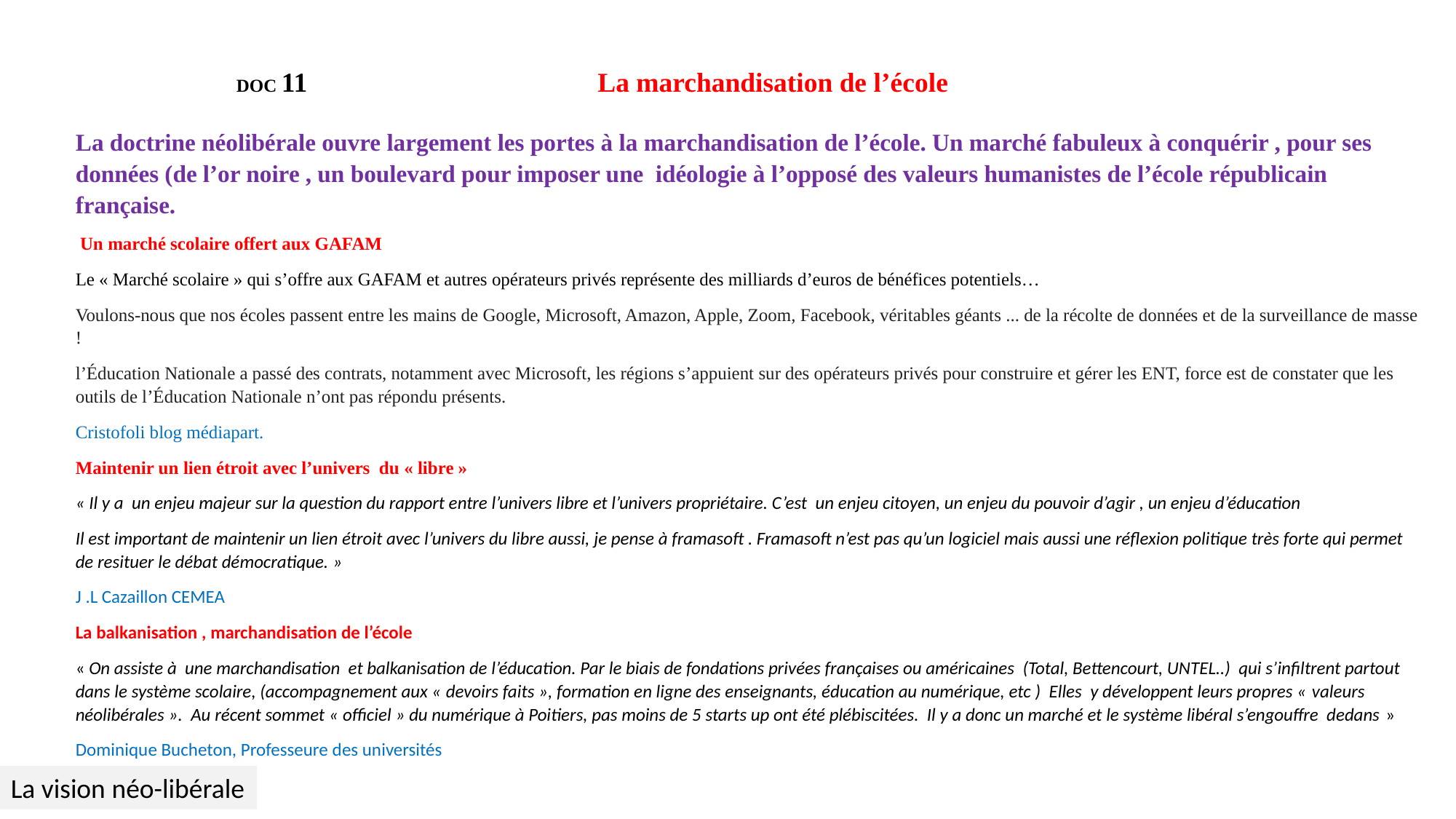

DOC 11                                          La marchandisation de l’école
La doctrine néolibérale ouvre largement les portes à la marchandisation de l’école. Un marché fabuleux à conquérir , pour ses données (de l’or noire , un boulevard pour imposer une  idéologie à l’opposé des valeurs humanistes de l’école républicain française.
 Un marché scolaire offert aux GAFAM
Le « Marché scolaire » qui s’offre aux GAFAM et autres opérateurs privés représente des milliards d’euros de bénéfices potentiels…
Voulons-nous que nos écoles passent entre les mains de Google, Microsoft, Amazon, Apple, Zoom, Facebook, véritables géants ... de la récolte de données et de la surveillance de masse !
l’Éducation Nationale a passé des contrats, notamment avec Microsoft, les régions s’appuient sur des opérateurs privés pour construire et gérer les ENT, force est de constater que les outils de l’Éducation Nationale n’ont pas répondu présents.
Cristofoli blog médiapart.
Maintenir un lien étroit avec l’univers  du « libre »
« Il y a  un enjeu majeur sur la question du rapport entre l’univers libre et l’univers propriétaire. C’est  un enjeu citoyen, un enjeu du pouvoir d’agir , un enjeu d’éducation
Il est important de maintenir un lien étroit avec l’univers du libre aussi, je pense à framasoft . Framasoft n’est pas qu’un logiciel mais aussi une réflexion politique très forte qui permet de resituer le débat démocratique. »
J .L Cazaillon CEMEA
La balkanisation , marchandisation de l’école
« On assiste à  une marchandisation  et balkanisation de l’éducation. Par le biais de fondations privées françaises ou américaines  (Total, Bettencourt, UNTEL..)  qui s’infiltrent partout  dans le système scolaire, (accompagnement aux « devoirs faits », formation en ligne des enseignants, éducation au numérique, etc )  Elles  y développent leurs propres « valeurs néolibérales ».  Au récent sommet « officiel » du numérique à Poitiers, pas moins de 5 starts up ont été plébiscitées.  Il y a donc un marché et le système libéral s’engouffre  dedans »
Dominique Bucheton, Professeure des universités

La vision néo-libérale